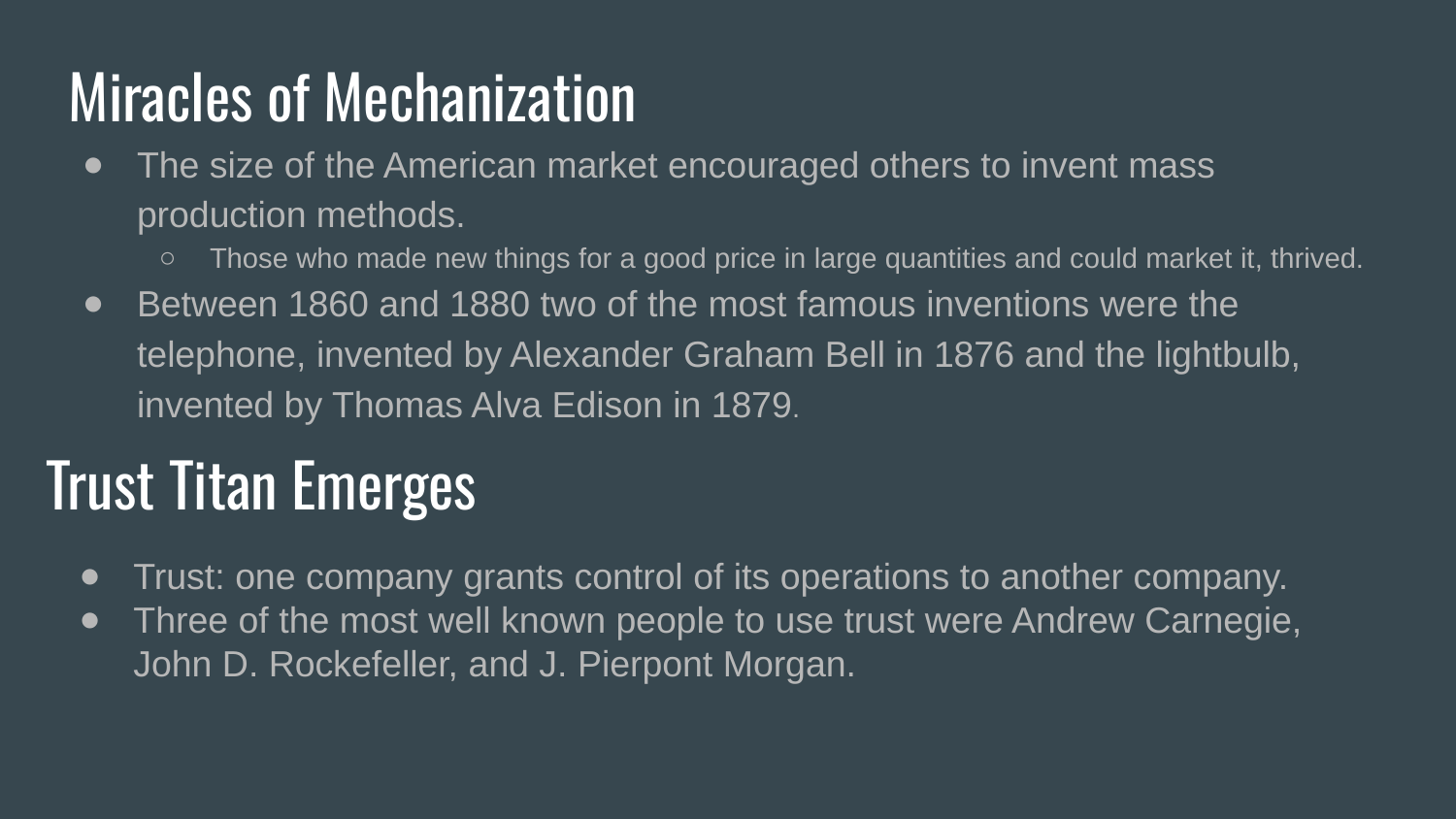

# Miracles of Mechanization
The size of the American market encouraged others to invent mass production methods.
Those who made new things for a good price in large quantities and could market it, thrived.
Between 1860 and 1880 two of the most famous inventions were the telephone, invented by Alexander Graham Bell in 1876 and the lightbulb, invented by Thomas Alva Edison in 1879.
Trust Titan Emerges
Trust: one company grants control of its operations to another company.
Three of the most well known people to use trust were Andrew Carnegie, John D. Rockefeller, and J. Pierpont Morgan.